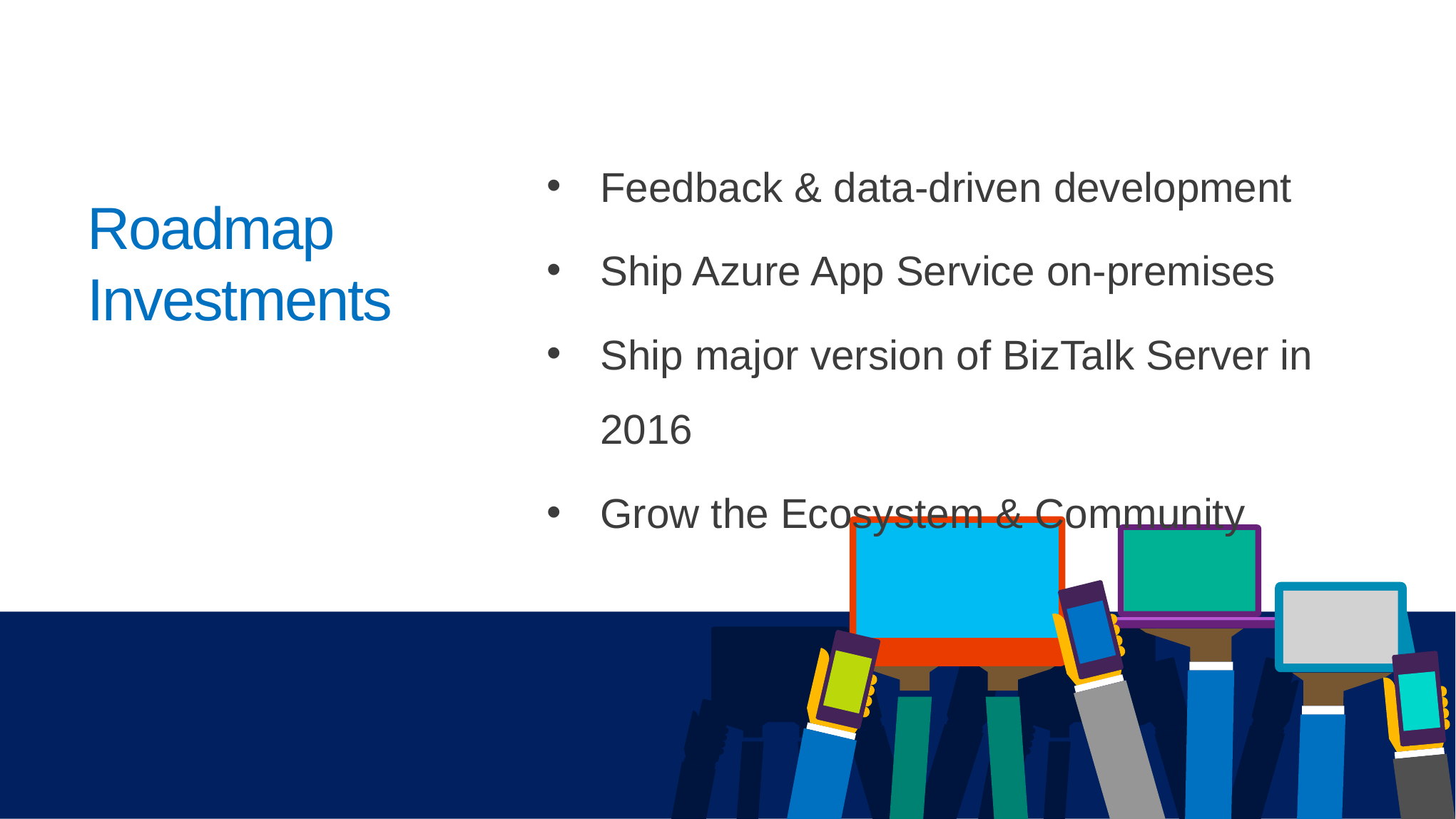

# Roadmap Investments
Feedback & data-driven development
Ship Azure App Service on-premises
Ship major version of BizTalk Server in 2016
Grow the Ecosystem & Community